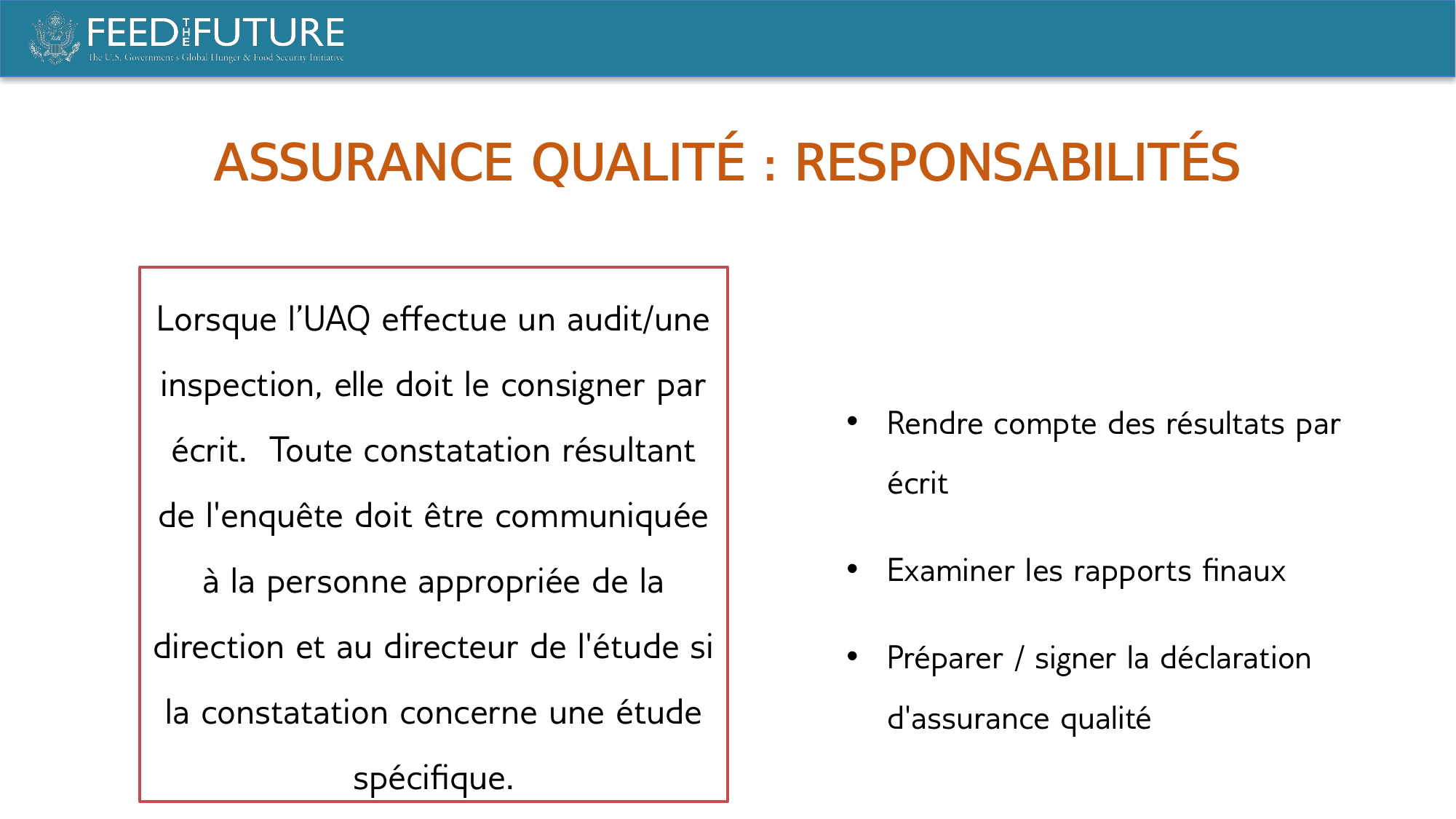

ASSURANCE QUALITÉ : Responsabilités
Lorsque l’UAQ effectue un audit/une inspection, elle doit le consigner par écrit.  Toute constatation résultant de l'enquête doit être communiquée à la personne appropriée de la direction et au directeur de l'étude si la constatation concerne une étude spécifique.
Rendre compte des résultats par écrit
Examiner les rapports finaux
Préparer / signer la déclaration d'assurance qualité